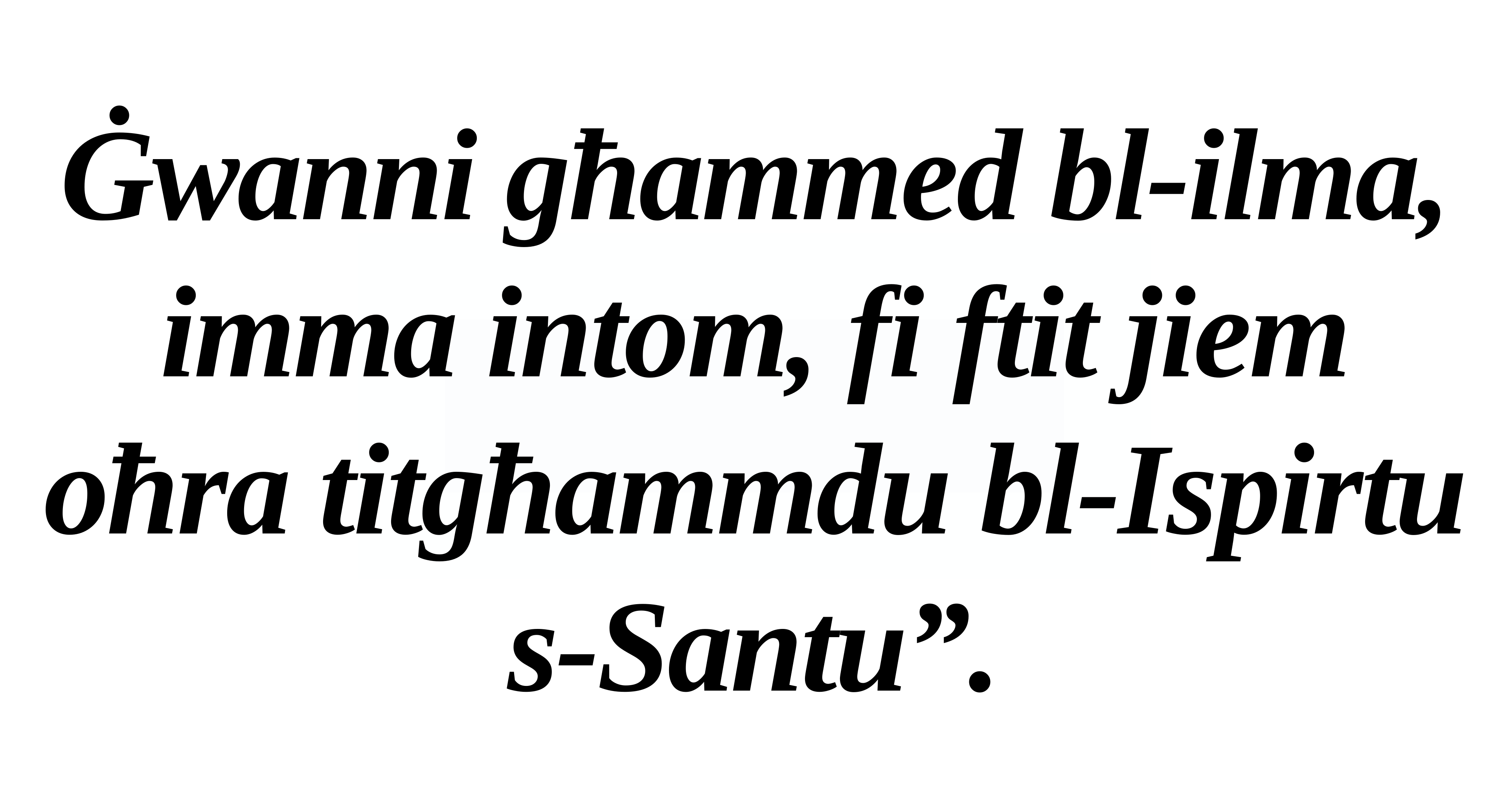

Ġwanni għammed bl-ilma, imma intom, fi ftit jiem oħra titgħammdu bl-Ispirtu s-Santu”.